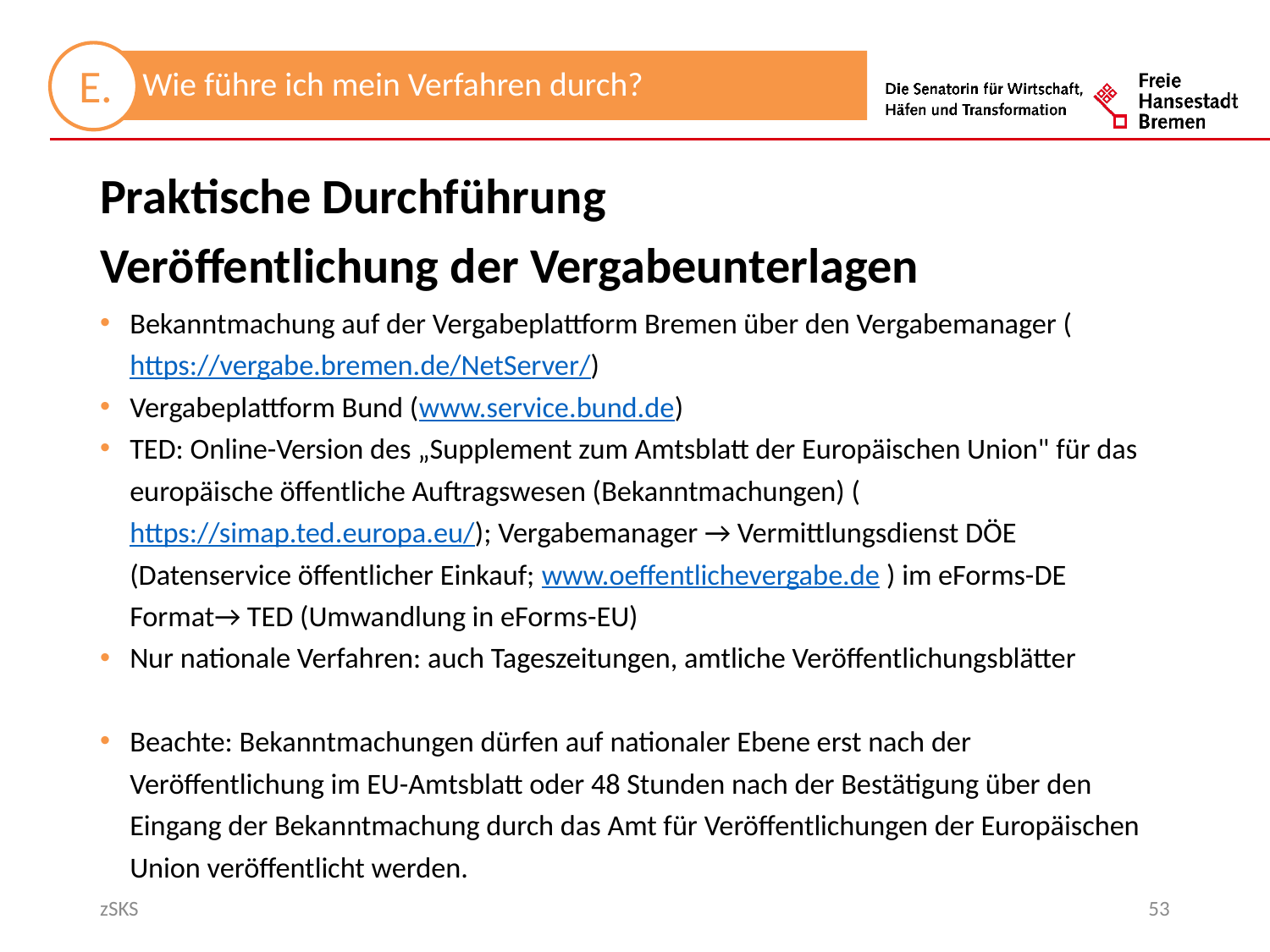

Praktische Durchführung
Veröffentlichung der Vergabeunterlagen
Bekanntmachung auf der Vergabeplattform Bremen über den Vergabemanager (https://vergabe.bremen.de/NetServer/)
Vergabeplattform Bund (www.service.bund.de)
TED: Online-Version des „Supplement zum Amtsblatt der Europäischen Union" für das europäische öffentliche Auftragswesen (Bekanntmachungen) (https://simap.ted.europa.eu/); Vergabemanager → Vermittlungsdienst DÖE (Datenservice öffentlicher Einkauf; www.oeffentlichevergabe.de ) im eForms-DE Format→ TED (Umwandlung in eForms-EU)
Nur nationale Verfahren: auch Tageszeitungen, amtliche Veröffentlichungsblätter

Beachte: Bekanntmachungen dürfen auf nationaler Ebene erst nach der Veröffentlichung im EU-Amtsblatt oder 48 Stunden nach der Bestätigung über den Eingang der Bekanntmachung durch das Amt für Veröffentlichungen der Europäischen Union veröffentlicht werden.

zSKS
53